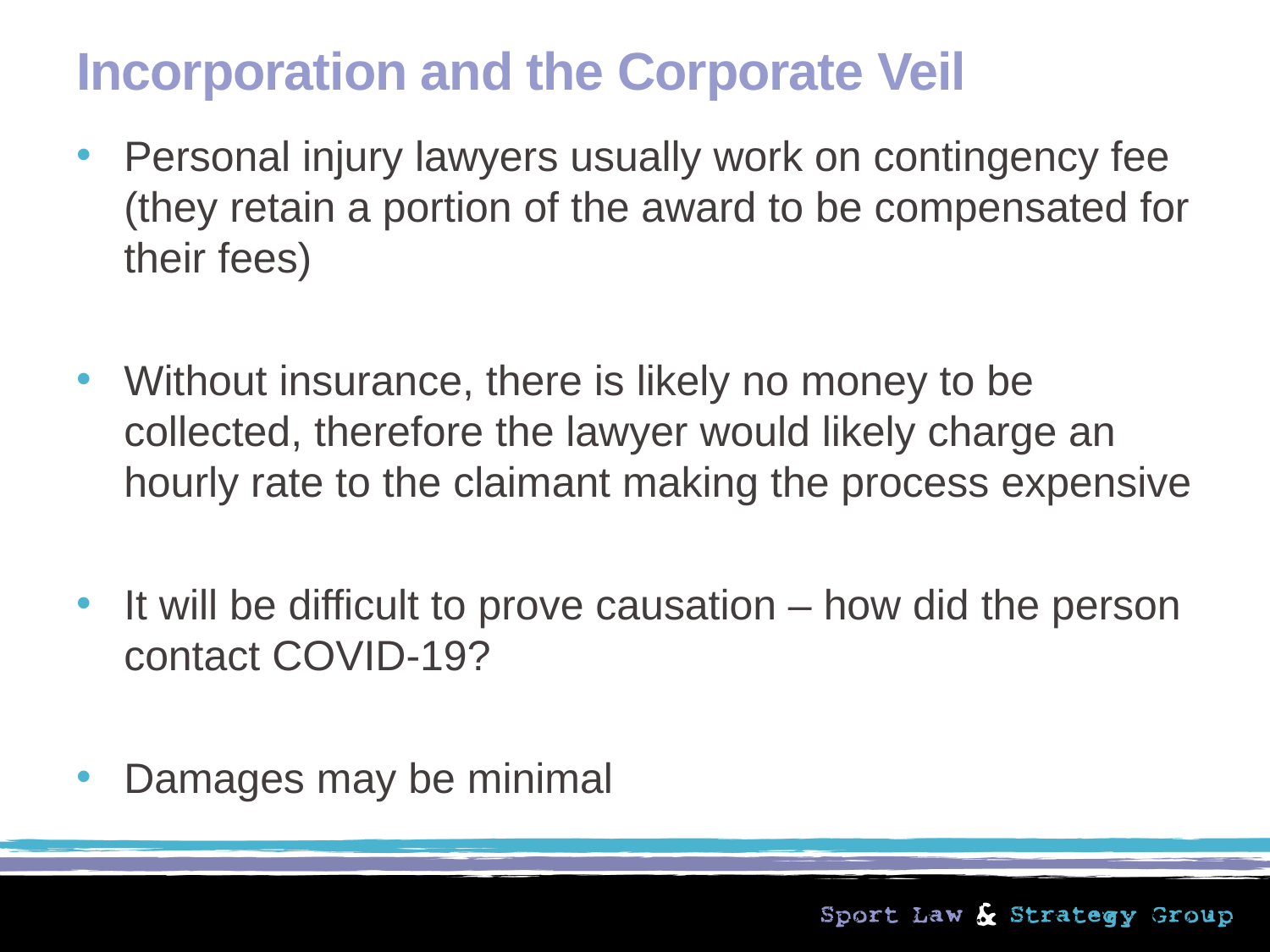

# Incorporation and the Corporate Veil
Personal injury lawyers usually work on contingency fee (they retain a portion of the award to be compensated for their fees)

Without insurance, there is likely no money to be collected, therefore the lawyer would likely charge an hourly rate to the claimant making the process expensive

It will be difficult to prove causation – how did the person contact COVID-19?

Damages may be minimal